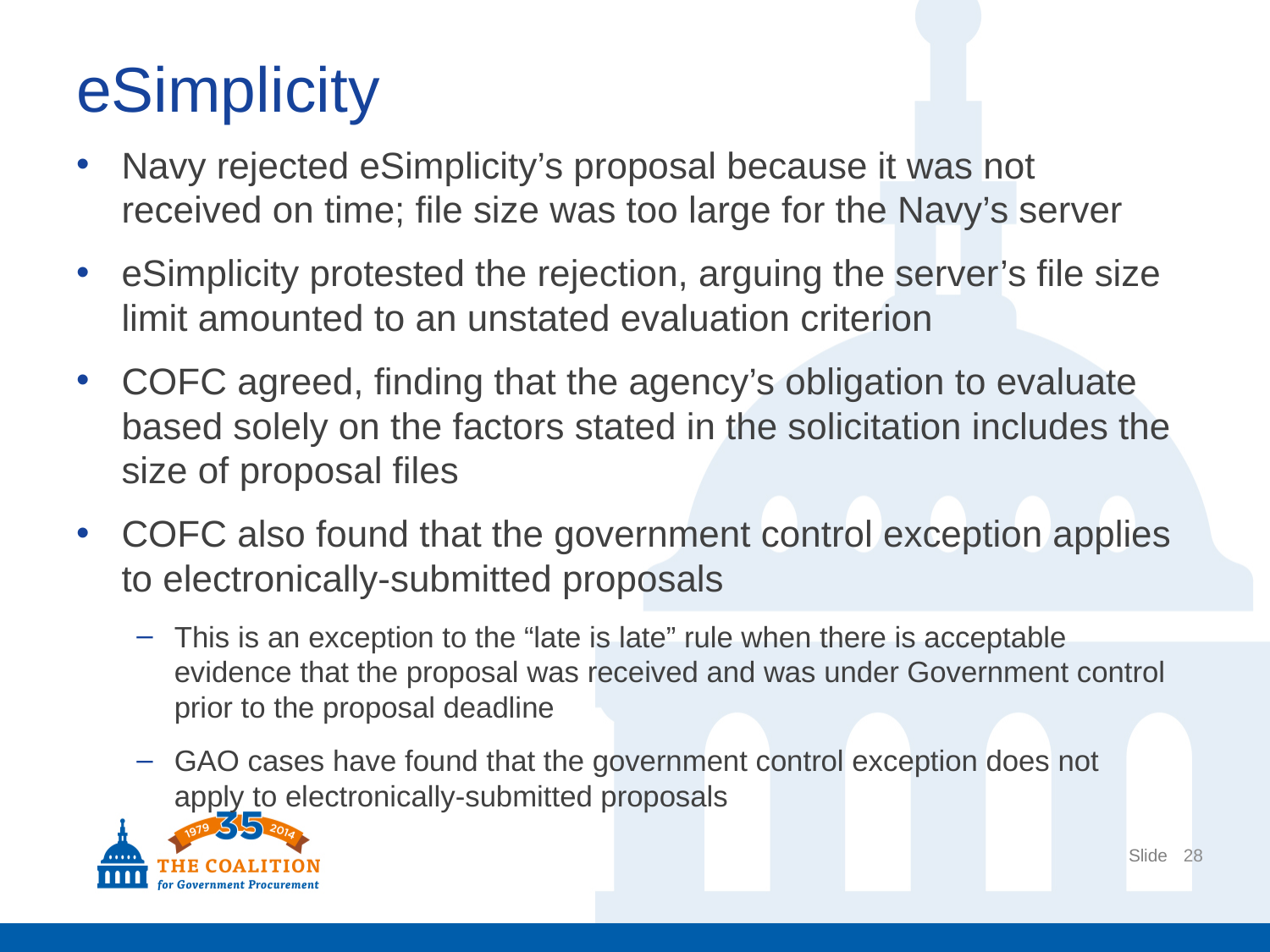

# eSimplicity
Navy rejected eSimplicity’s proposal because it was not received on time; file size was too large for the Navy’s server
eSimplicity protested the rejection, arguing the server’s file size limit amounted to an unstated evaluation criterion
COFC agreed, finding that the agency’s obligation to evaluate based solely on the factors stated in the solicitation includes the size of proposal files
COFC also found that the government control exception applies to electronically-submitted proposals
This is an exception to the “late is late” rule when there is acceptable evidence that the proposal was received and was under Government control prior to the proposal deadline
GAO cases have found that the government control exception does not apply to electronically-submitted proposals

28